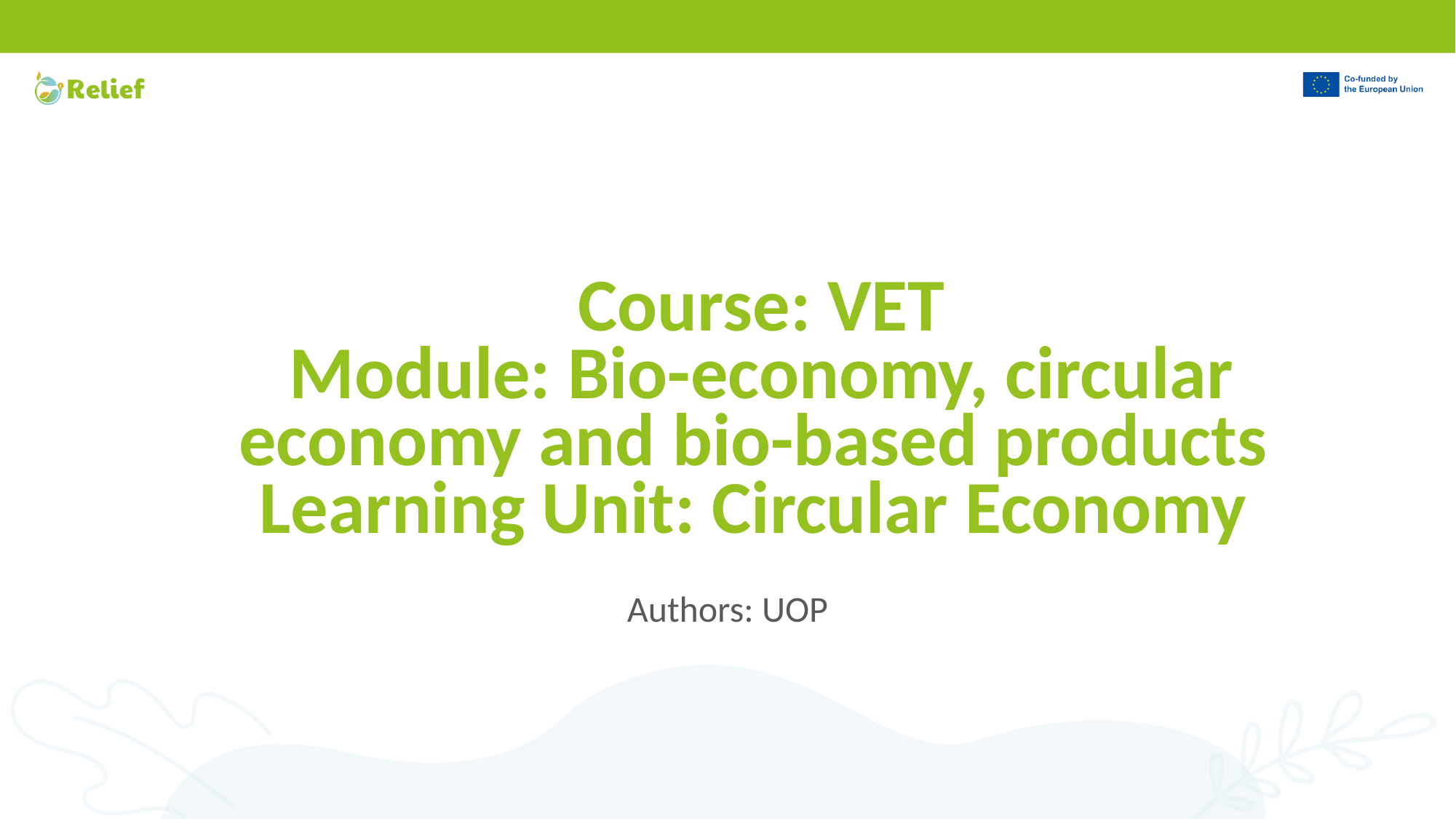

# Course: VET Module: Bio-economy, circular economy and bio-based products Learning Unit: Circular Economy
Authors: UOP